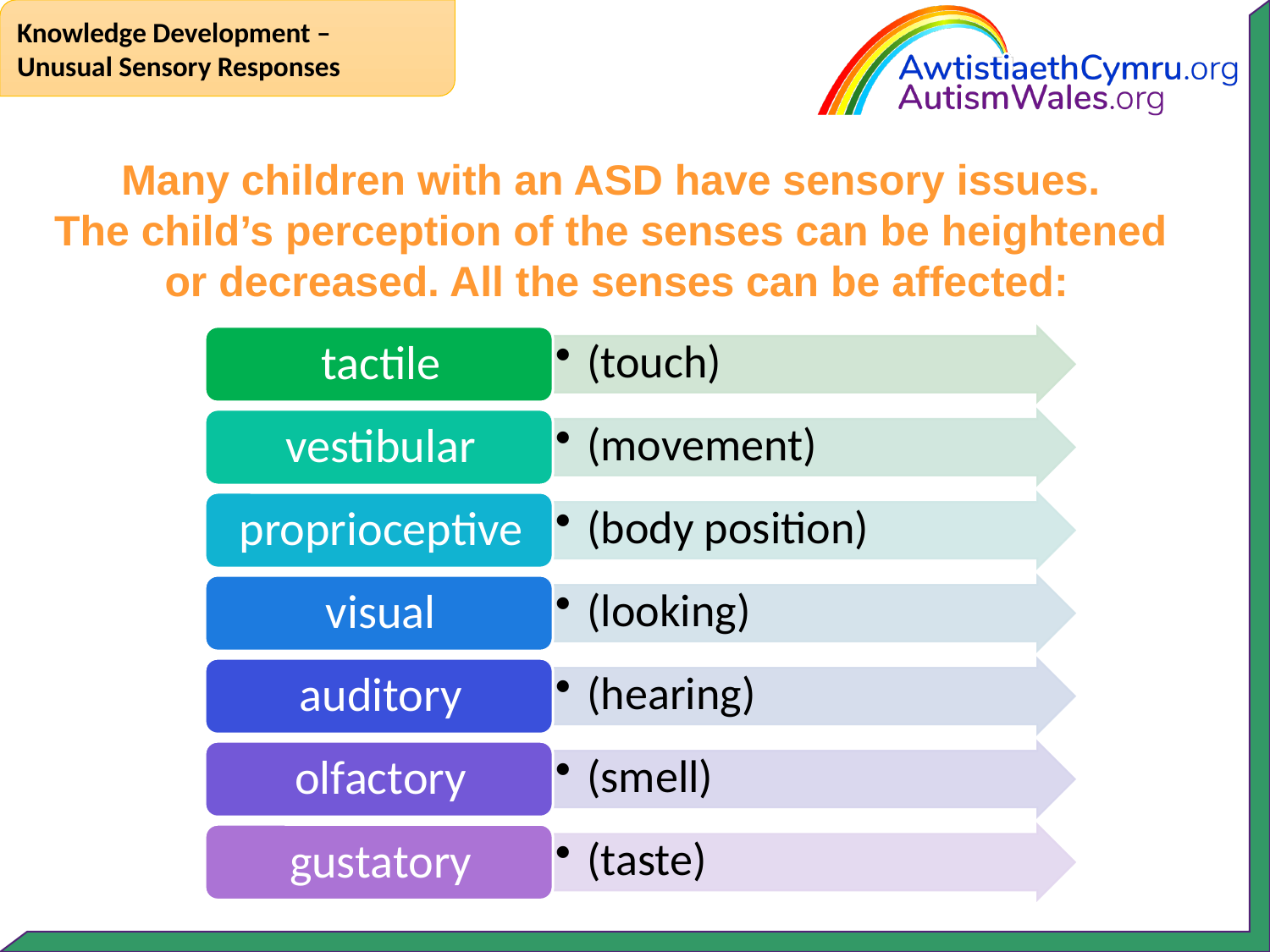

Knowledge Development –
Unusual Sensory Responses
Many children with an ASD have sensory issues.
The child’s perception of the senses can be heightened
or decreased. All the senses can be affected:
(touch)
tactile
(movement)
vestibular
(body position)
proprioceptive
(looking)
visual
(hearing)
auditory
(smell)
olfactory
(taste)
gustatory